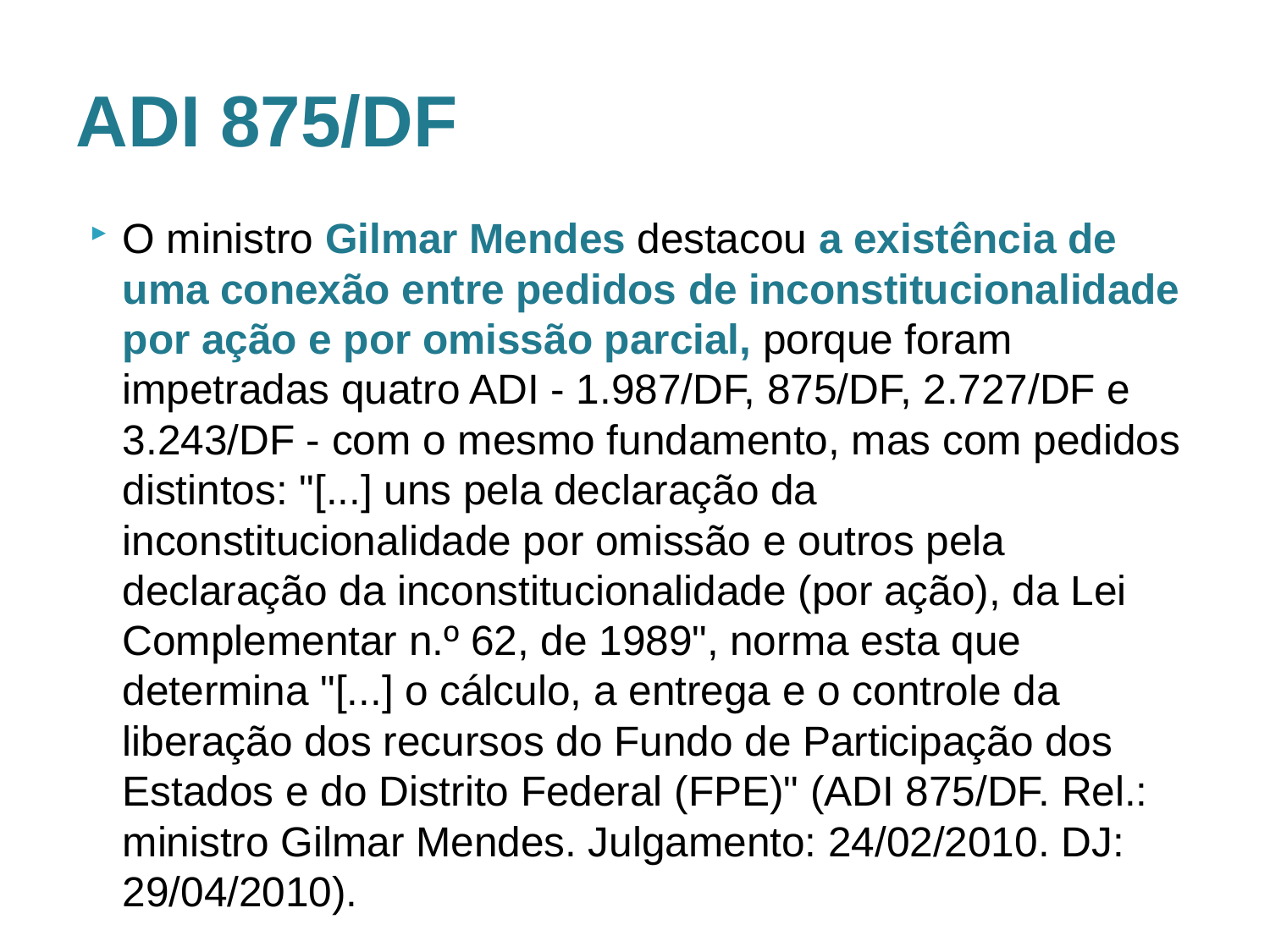

# ADI 875/DF
O ministro Gilmar Mendes destacou a existência de uma conexão entre pedidos de inconstitucionalidade por ação e por omissão parcial, porque foram impetradas quatro ADI - 1.987/DF, 875/DF, 2.727/DF e 3.243/DF - com o mesmo fundamento, mas com pedidos distintos: "[...] uns pela declaração da inconstitucionalidade por omissão e outros pela declaração da inconstitucionalidade (por ação), da Lei Complementar n.º 62, de 1989", norma esta que determina "[...] o cálculo, a entrega e o controle da liberação dos recursos do Fundo de Participação dos Estados e do Distrito Federal (FPE)" (ADI 875/DF. Rel.: ministro Gilmar Mendes. Julgamento: 24/02/2010. DJ: 29/04/2010).